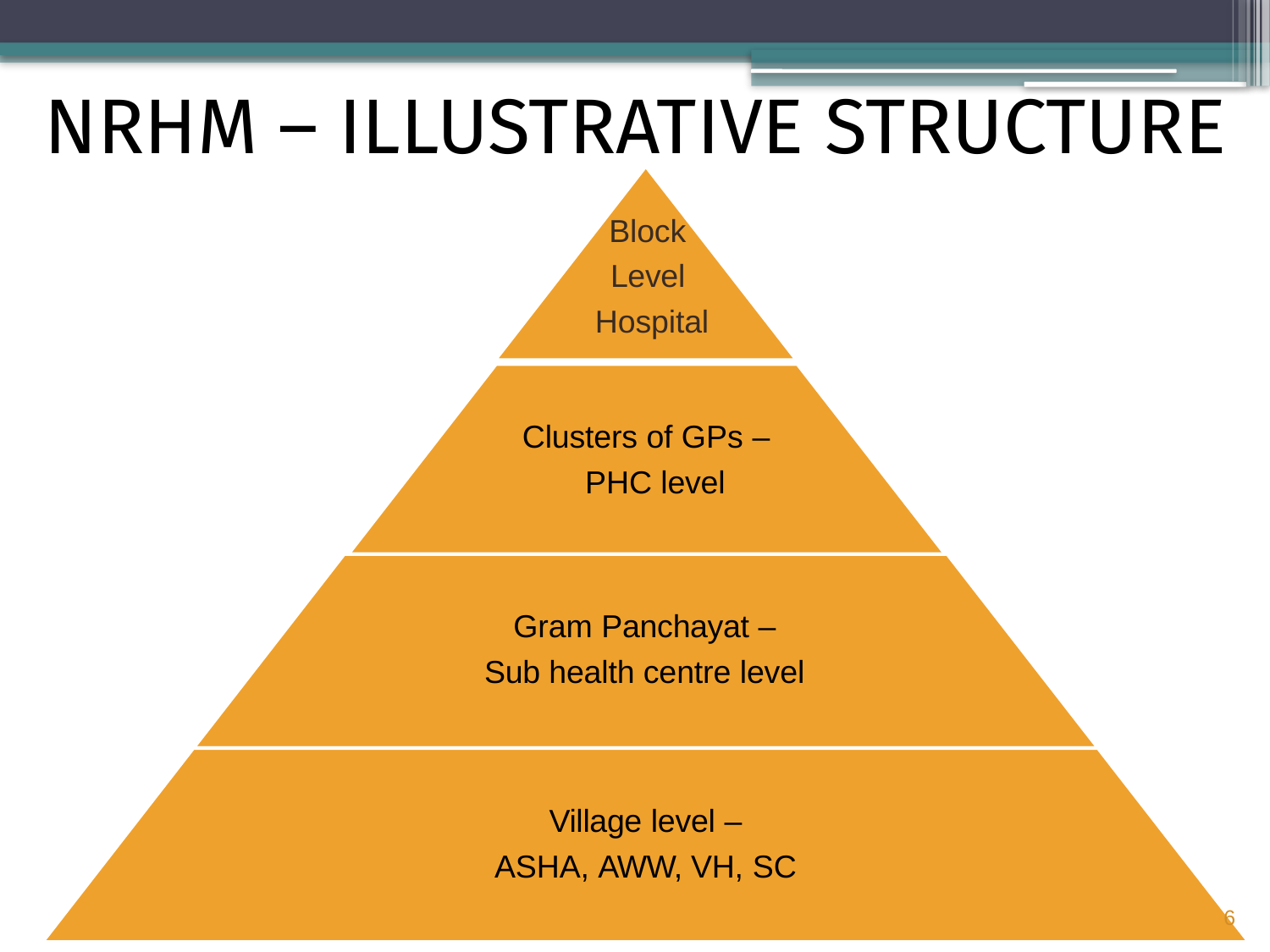

# NRHM – ILLUSTRATIVE STRUCTURE

Block  Level  Hospital

Clusters of GPs –  PHC level

Gram Panchayat –  Sub health centre level

Village level –
ASHA, AWW, VH, SC
6